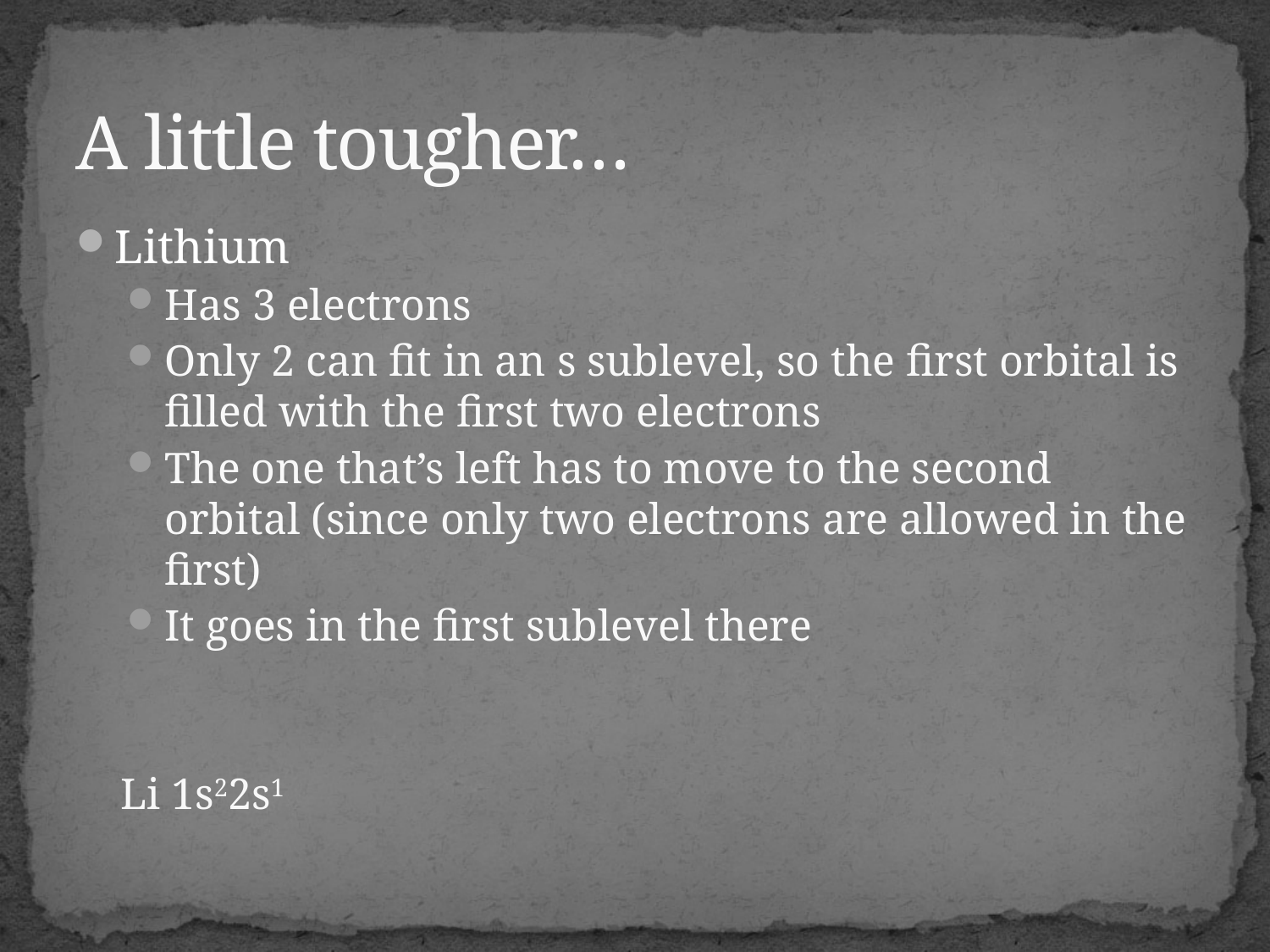

# A little tougher…
Lithium
Has 3 electrons
Only 2 can fit in an s sublevel, so the first orbital is filled with the first two electrons
The one that’s left has to move to the second orbital (since only two electrons are allowed in the first)
It goes in the first sublevel there

Li 1s22s1